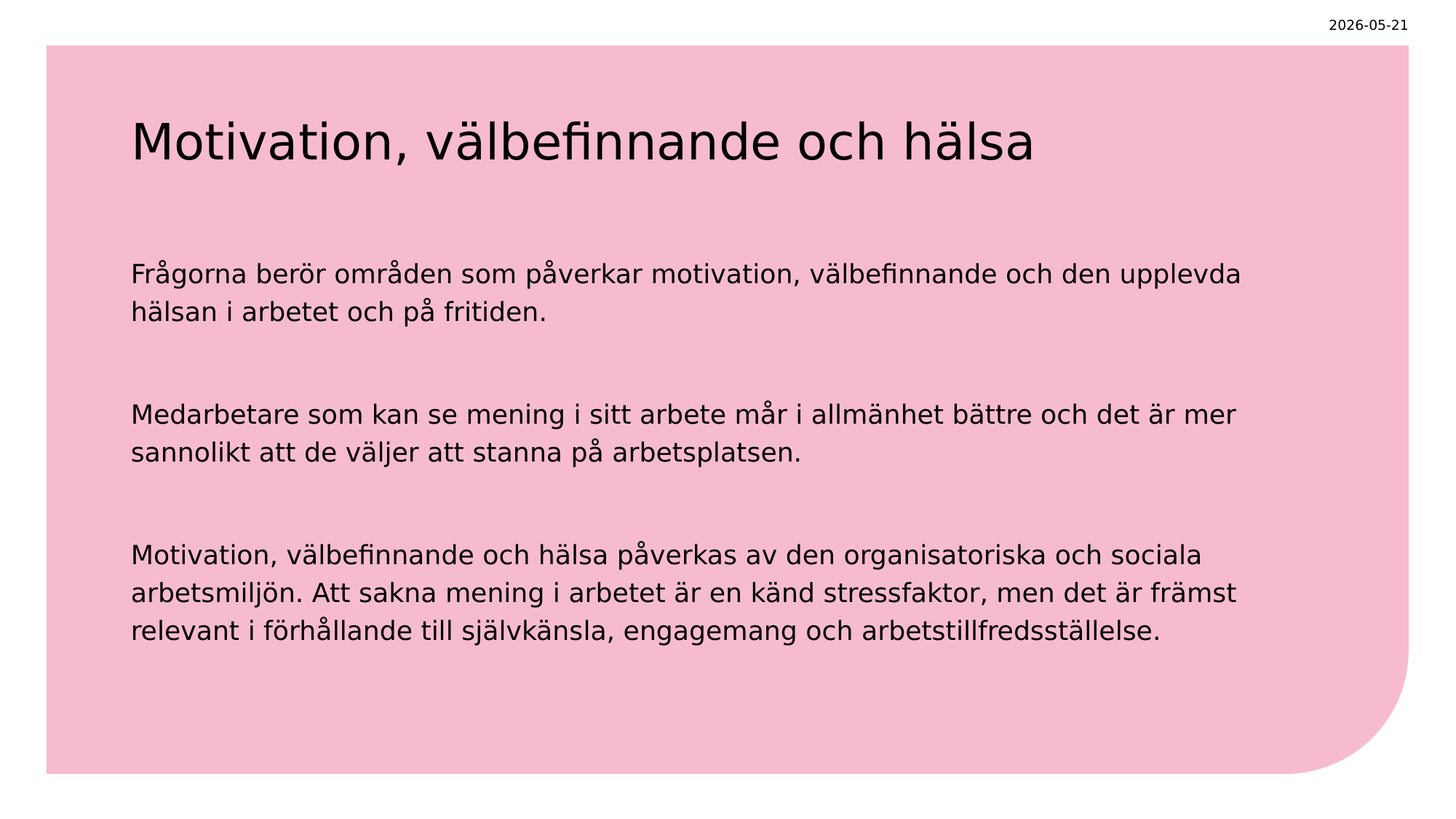

2026-05-21
# Motivation, välbefinnande och hälsa
Frågorna berör områden som påverkar motivation, välbefinnande och den upplevda hälsan i arbetet och på fritiden.

Medarbetare som kan se mening i sitt arbete mår i allmänhet bättre och det är mer sannolikt att de väljer att stanna på arbetsplatsen.

Motivation, välbefinnande och hälsa påverkas av den organisatoriska och sociala arbetsmiljön. Att sakna mening i arbetet är en känd stressfaktor, men det är främst relevant i förhållande till självkänsla, engagemang och arbetstillfredsställelse.